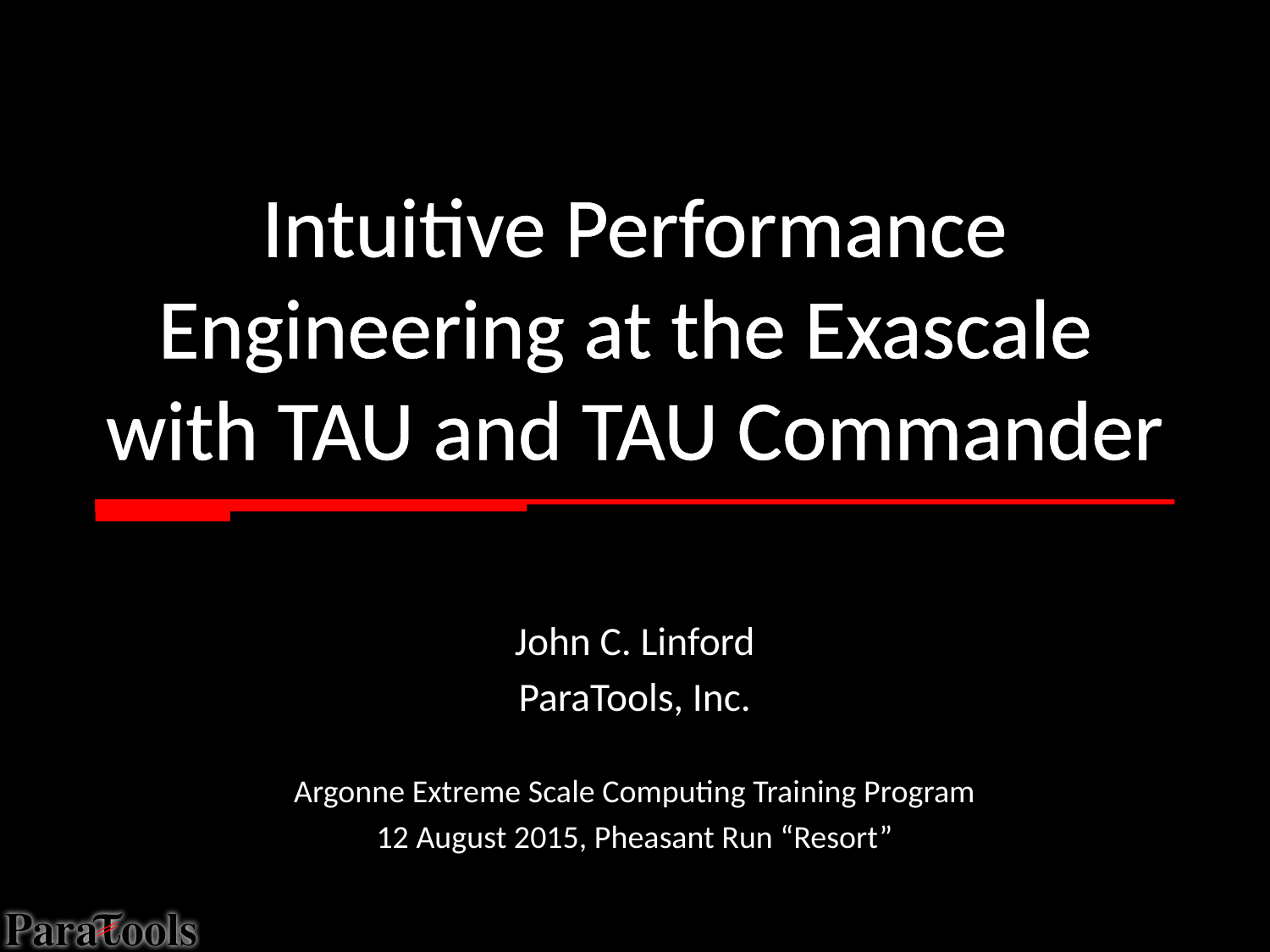

# Intuitive Performance Engineering at the Exascale with TAU and TAU Commander
John C. Linford
ParaTools, Inc.

Argonne Extreme Scale Computing Training Program
12 August 2015, Pheasant Run “Resort”